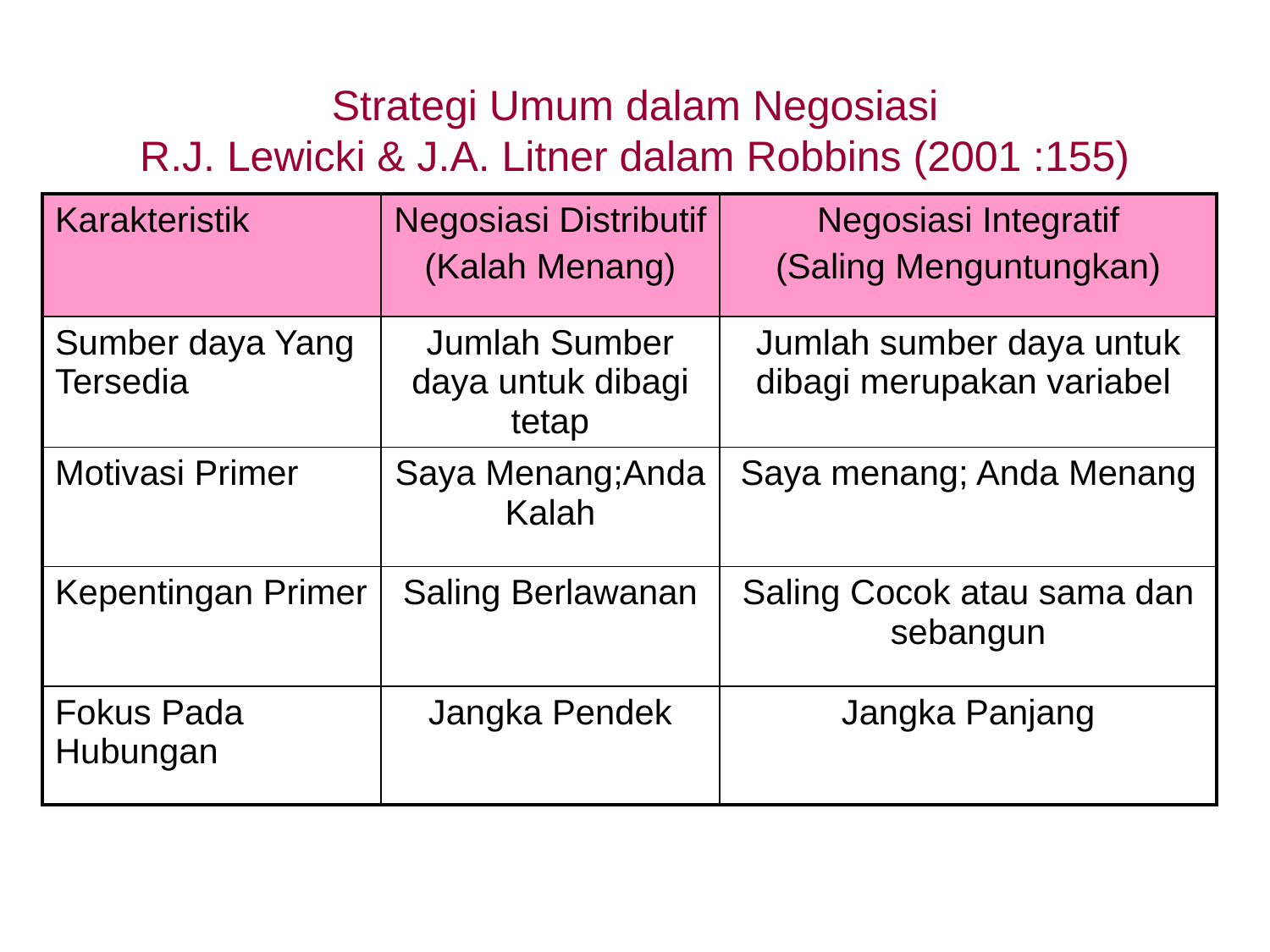

# Strategi Umum dalam Negosiasi R.J. Lewicki & J.A. Litner dalam Robbins (2001 :155)
| Karakteristik | Negosiasi Distributif (Kalah Menang) | Negosiasi Integratif (Saling Menguntungkan) |
| --- | --- | --- |
| Sumber daya Yang Tersedia | Jumlah Sumber daya untuk dibagi tetap | Jumlah sumber daya untuk dibagi merupakan variabel |
| Motivasi Primer | Saya Menang;Anda Kalah | Saya menang; Anda Menang |
| Kepentingan Primer | Saling Berlawanan | Saling Cocok atau sama dan sebangun |
| Fokus Pada Hubungan | Jangka Pendek | Jangka Panjang |